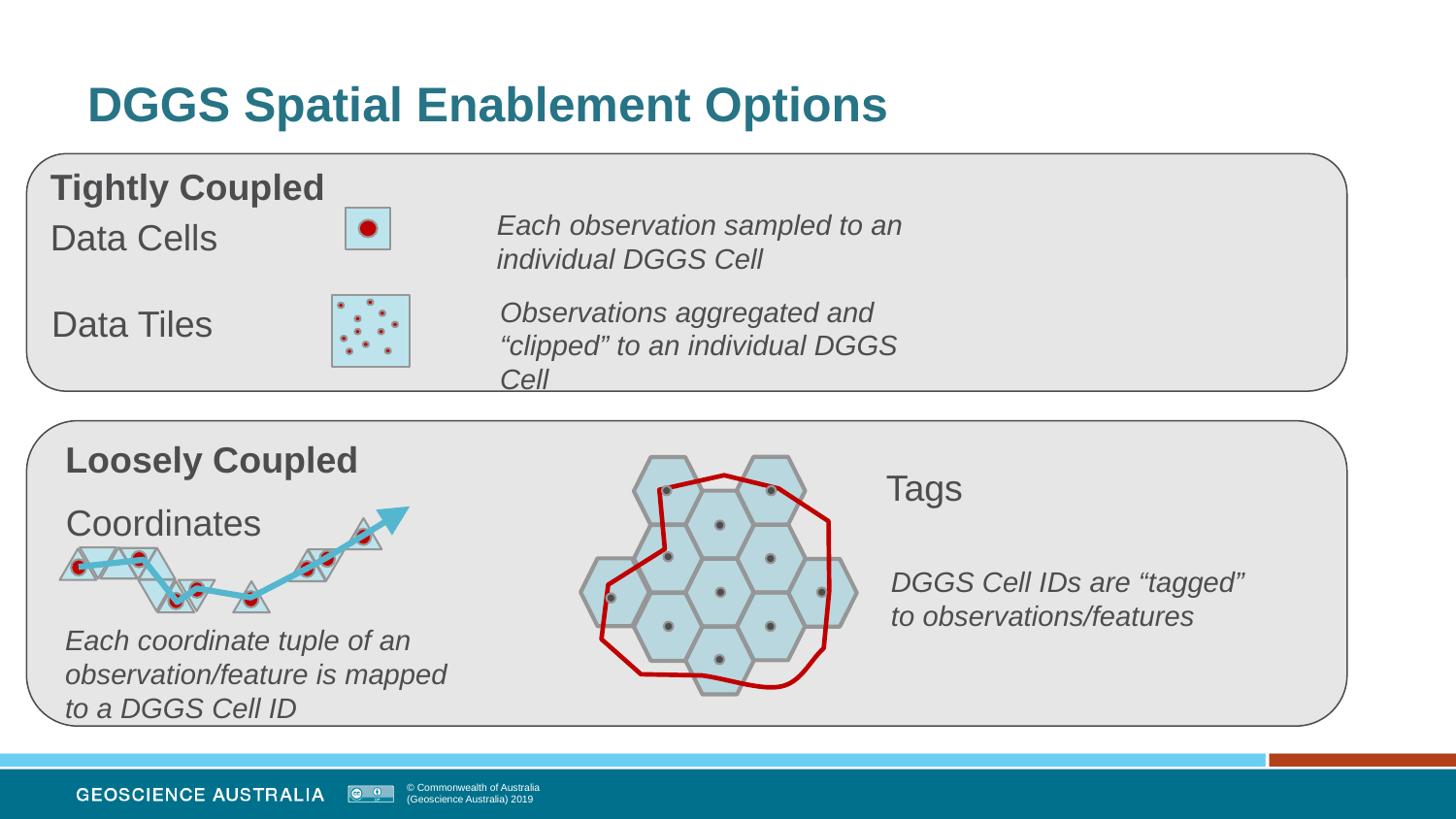

# DGGS Spatial Enablement Options

Tightly Coupled
Each observation sampled to an individual DGGS Cell
Data Cells

Observations aggregated and “clipped” to an individual DGGS Cell
Data Tiles

Loosely Coupled

Tags
Coordinates

DGGS Cell IDs are “tagged” to observations/features
Each coordinate tuple of an observation/feature is mapped to a DGGS Cell ID